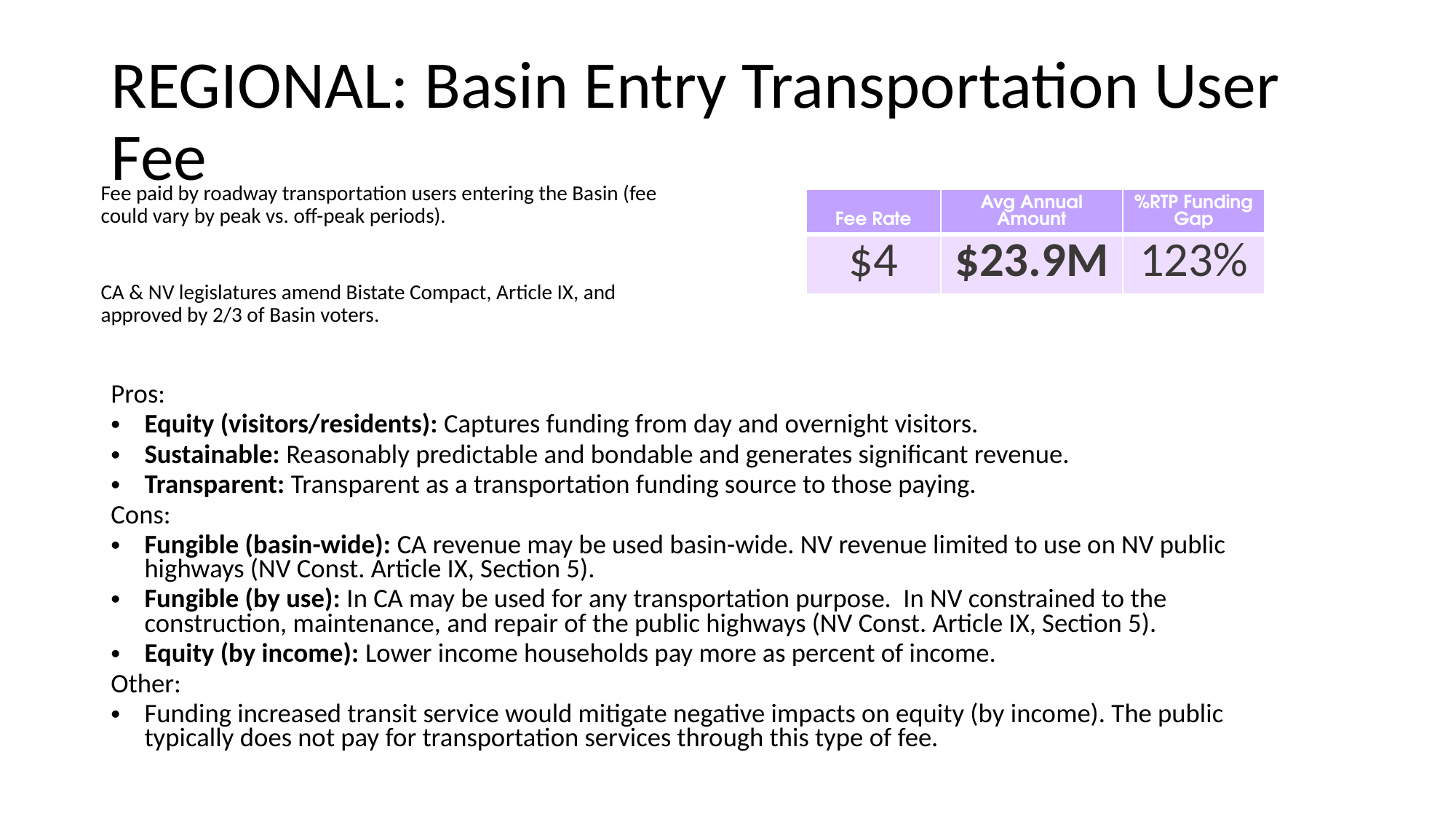

# REGIONAL: Basin Entry Transportation User Fee
Fee paid by roadway transportation users entering the Basin (fee could vary by peak vs. off-peak periods).

CA & NV legislatures amend Bistate Compact, Article IX, and approved by 2/3 of Basin voters.

| Fee Rate | Avg Annual Amount | %RTP Funding Gap |
| --- | --- | --- |
| $4 | $23.9M | 123% |
Pros:
Equity (visitors/residents): Captures funding from day and overnight visitors.
Sustainable: Reasonably predictable and bondable and generates significant revenue.
Transparent: Transparent as a transportation funding source to those paying.
Cons:
Fungible (basin-wide): CA revenue may be used basin-wide. NV revenue limited to use on NV public highways (NV Const. Article IX, Section 5).
Fungible (by use): In CA may be used for any transportation purpose.  In NV constrained to the construction, maintenance, and repair of the public highways (NV Const. Article IX, Section 5).
Equity (by income): Lower income households pay more as percent of income.
Other:
Funding increased transit service would mitigate negative impacts on equity (by income). The public typically does not pay for transportation services through this type of fee.